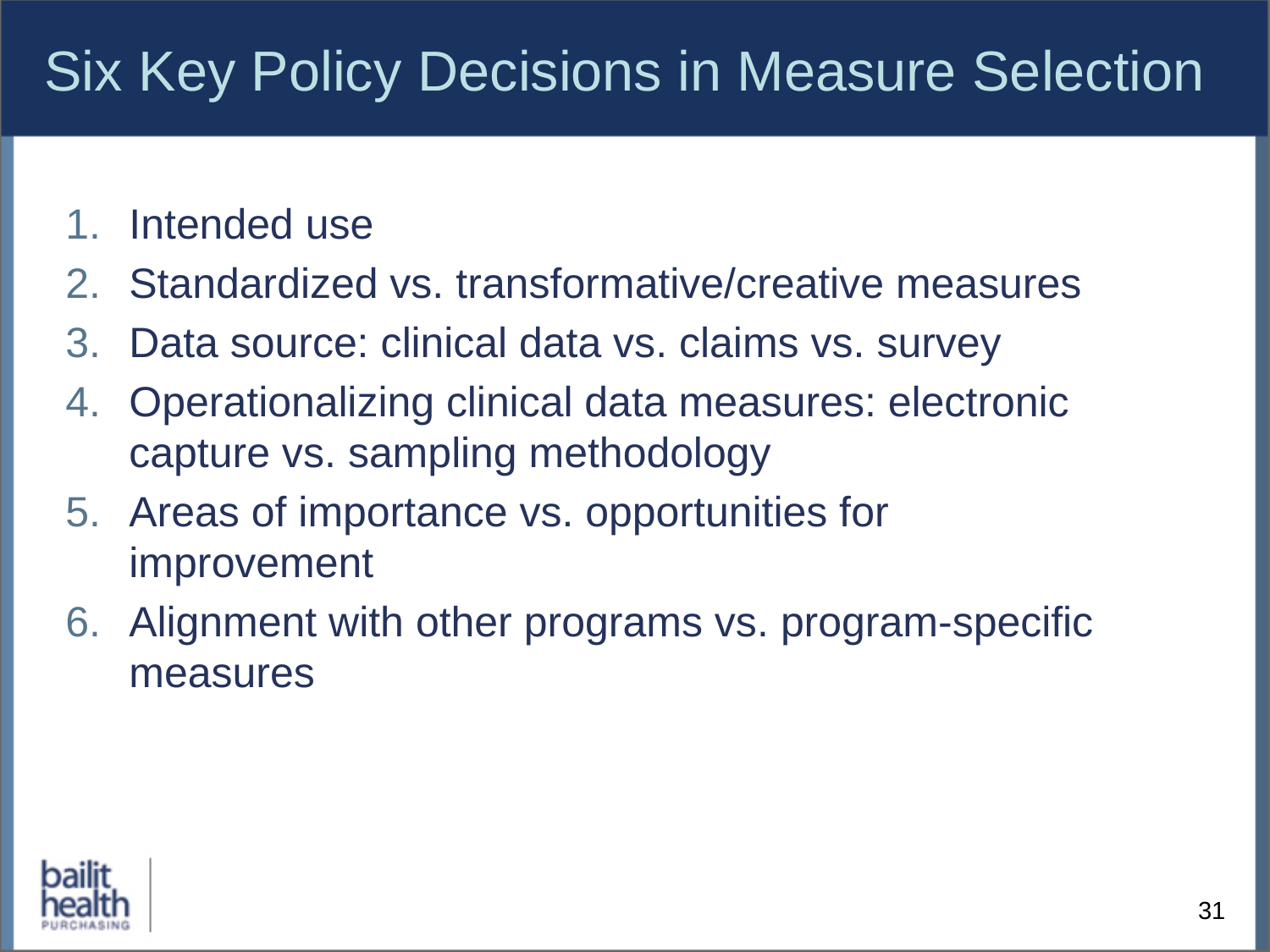

# Six Key Policy Decisions in Measure Selection
Intended use
Standardized vs. transformative/creative measures
Data source: clinical data vs. claims vs. survey
Operationalizing clinical data measures: electronic capture vs. sampling methodology
Areas of importance vs. opportunities for improvement
Alignment with other programs vs. program-specific measures
31